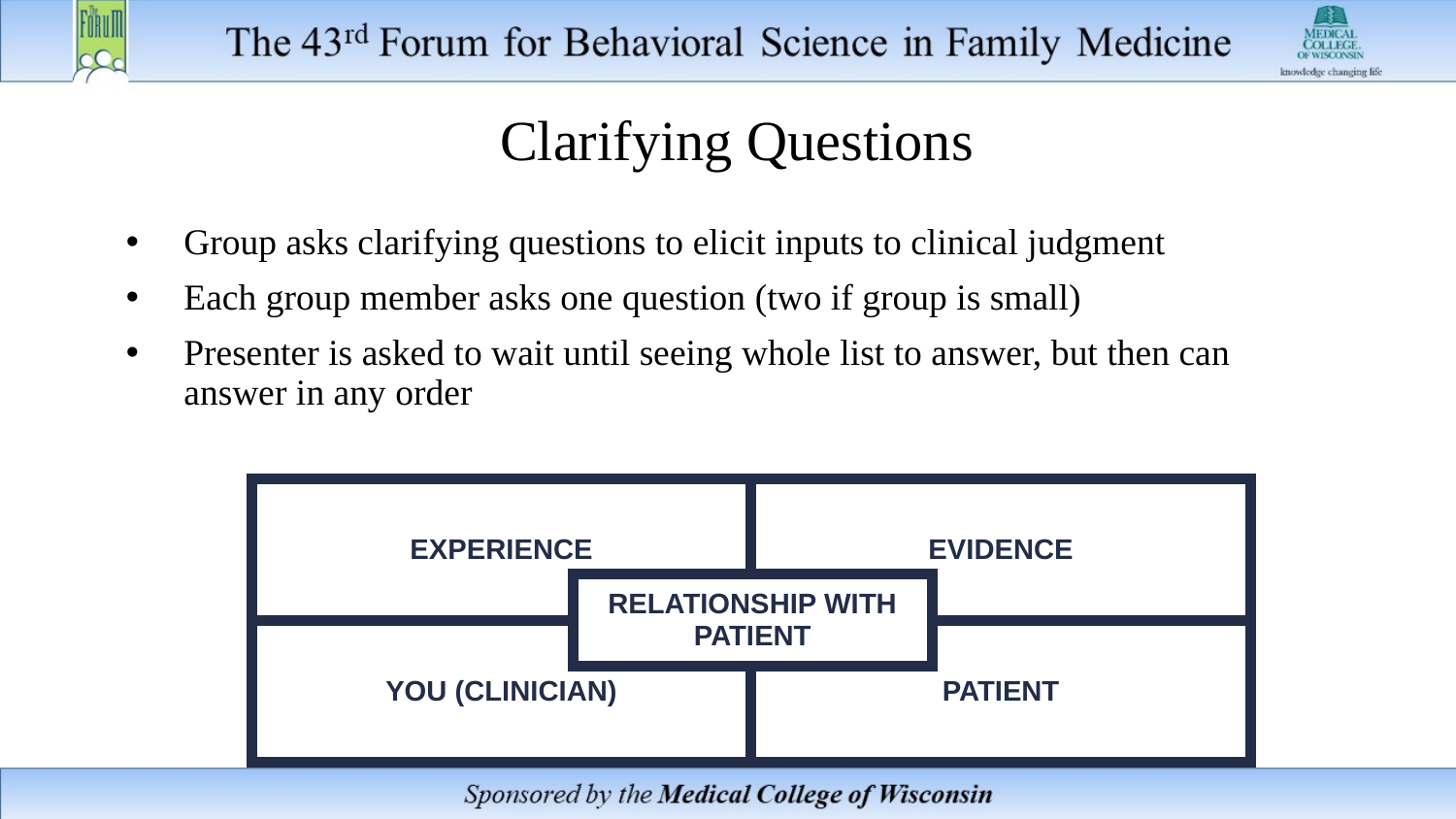

# Clarifying Questions
Group asks clarifying questions to elicit inputs to clinical judgment
Each group member asks one question (two if group is small)
Presenter is asked to wait until seeing whole list to answer, but then can answer in any order
| EXPERIENCE | EVIDENCE |
| --- | --- |
| YOU (CLINICIAN) | PATIENT |
| RELATIONSHIP WITH PATIENT |
| --- |